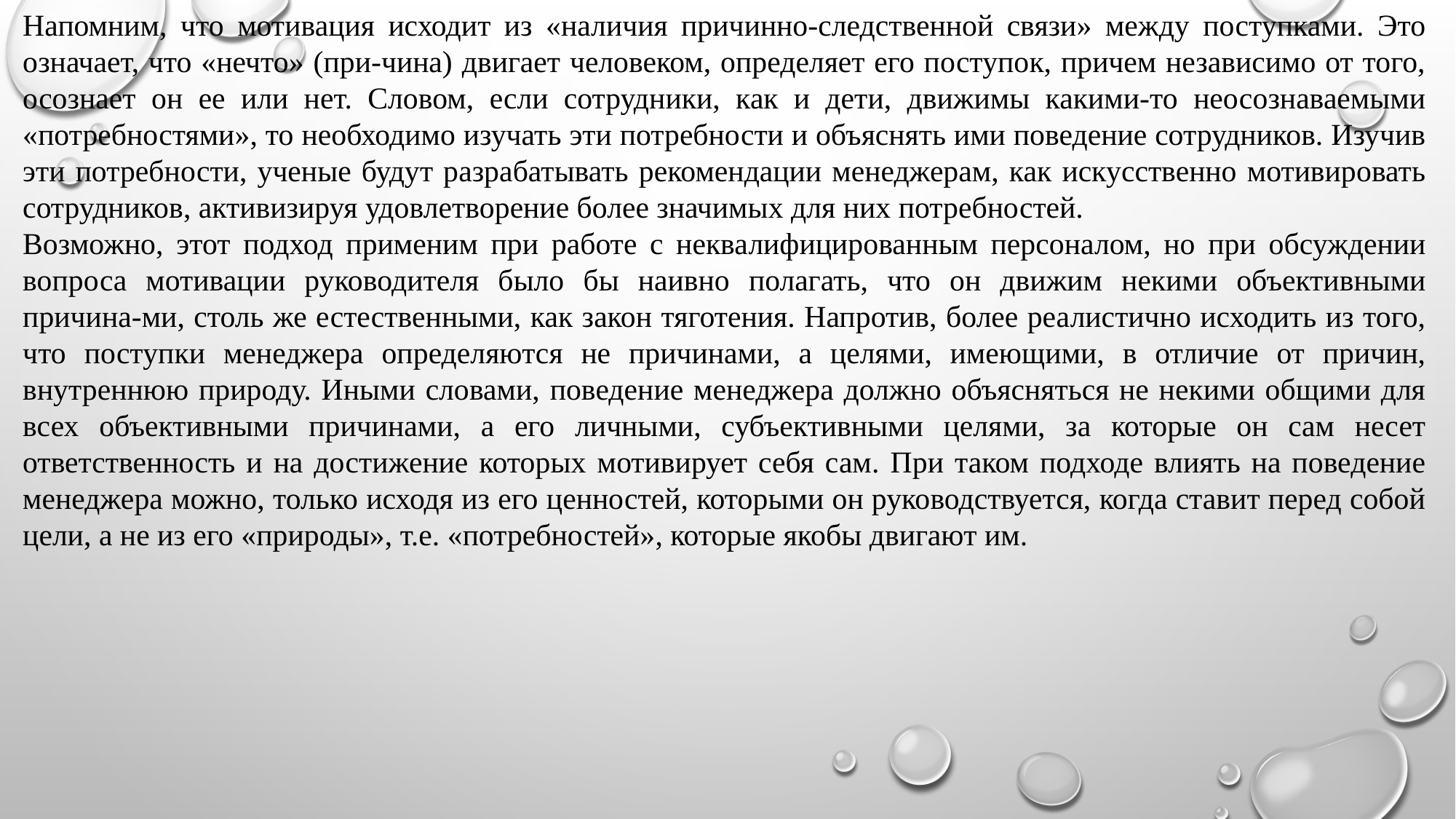

Напомним, что мотивация исходит из «наличия причинно-следственной связи» между поступками. Это означает, что «нечто» (при-чина) двигает человеком, определяет его поступок, причем независимо от того, осознает он ее или нет. Словом, если сотрудники, как и дети, движимы какими-то неосознаваемыми «потребностями», то необходимо изучать эти потребности и объяснять ими поведение сотрудников. Изучив эти потребности, ученые будут разрабатывать рекомендации менеджерам, как искусственно мотивировать сотрудников, активизируя удовлетворение более значимых для них потребностей.
Возможно, этот подход применим при работе с неквалифицированным персоналом, но при обсуждении вопроса мотивации руководителя было бы наивно полагать, что он движим некими объективными причина-ми, столь же естественными, как закон тяготения. Напротив, более реалистично исходить из того, что поступки менеджера определяются не причинами, а целями, имеющими, в отличие от причин, внутреннюю природу. Иными словами, поведение менеджера должно объясняться не некими общими для всех объективными причинами, а его личными, субъективными целями, за которые он сам несет ответственность и на достижение которых мотивирует себя сам. При таком подходе влиять на поведение менеджера можно, только исходя из его ценностей, которыми он руководствуется, когда ставит перед собой цели, а не из его «природы», т.е. «потребностей», которые якобы двигают им.